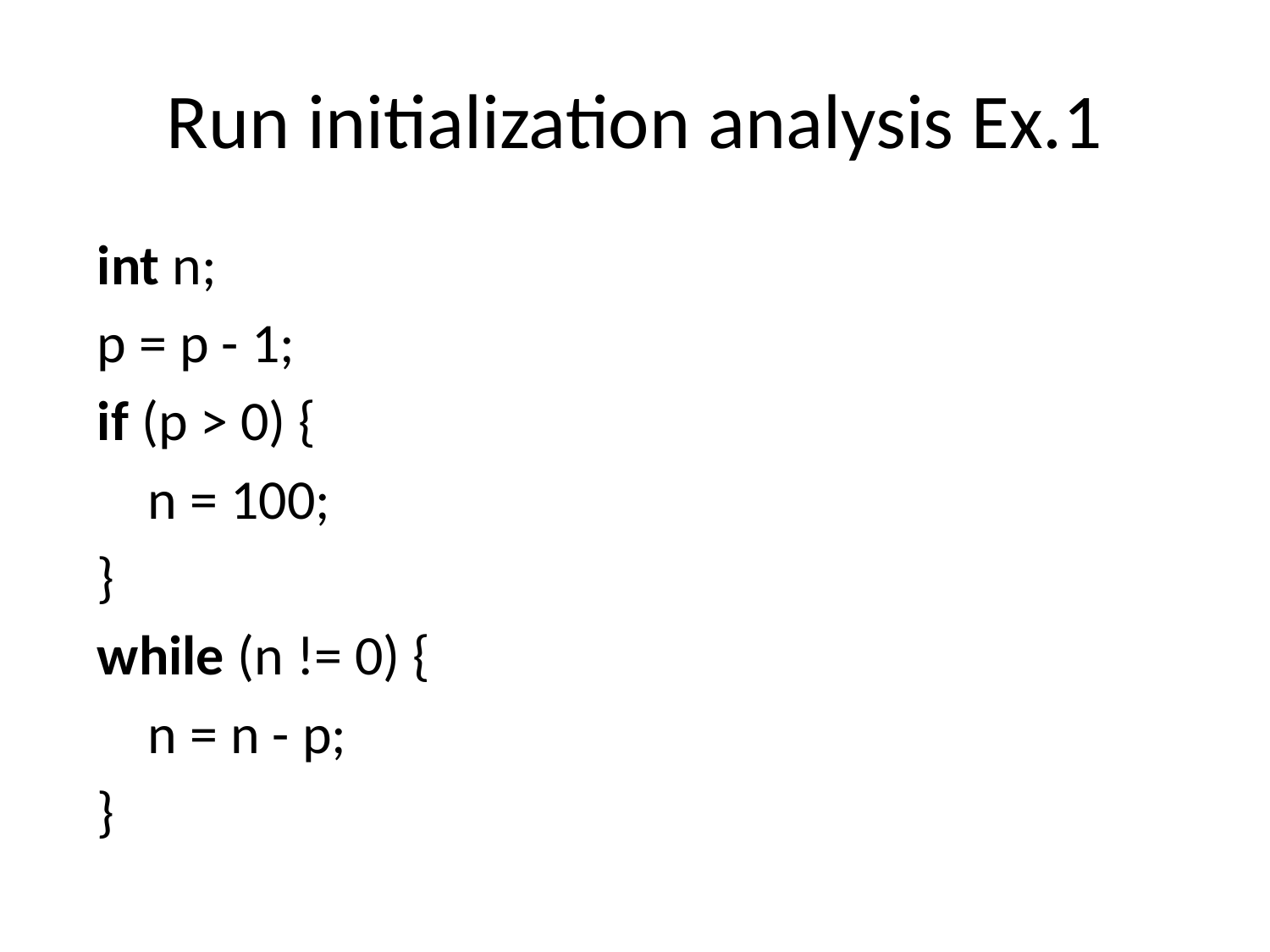

# Run initialization analysis Ex.1
int n;
p = p - 1;
if (p > 0) {
    n = 100;
}
while (n != 0) {
    n = n - p;
}